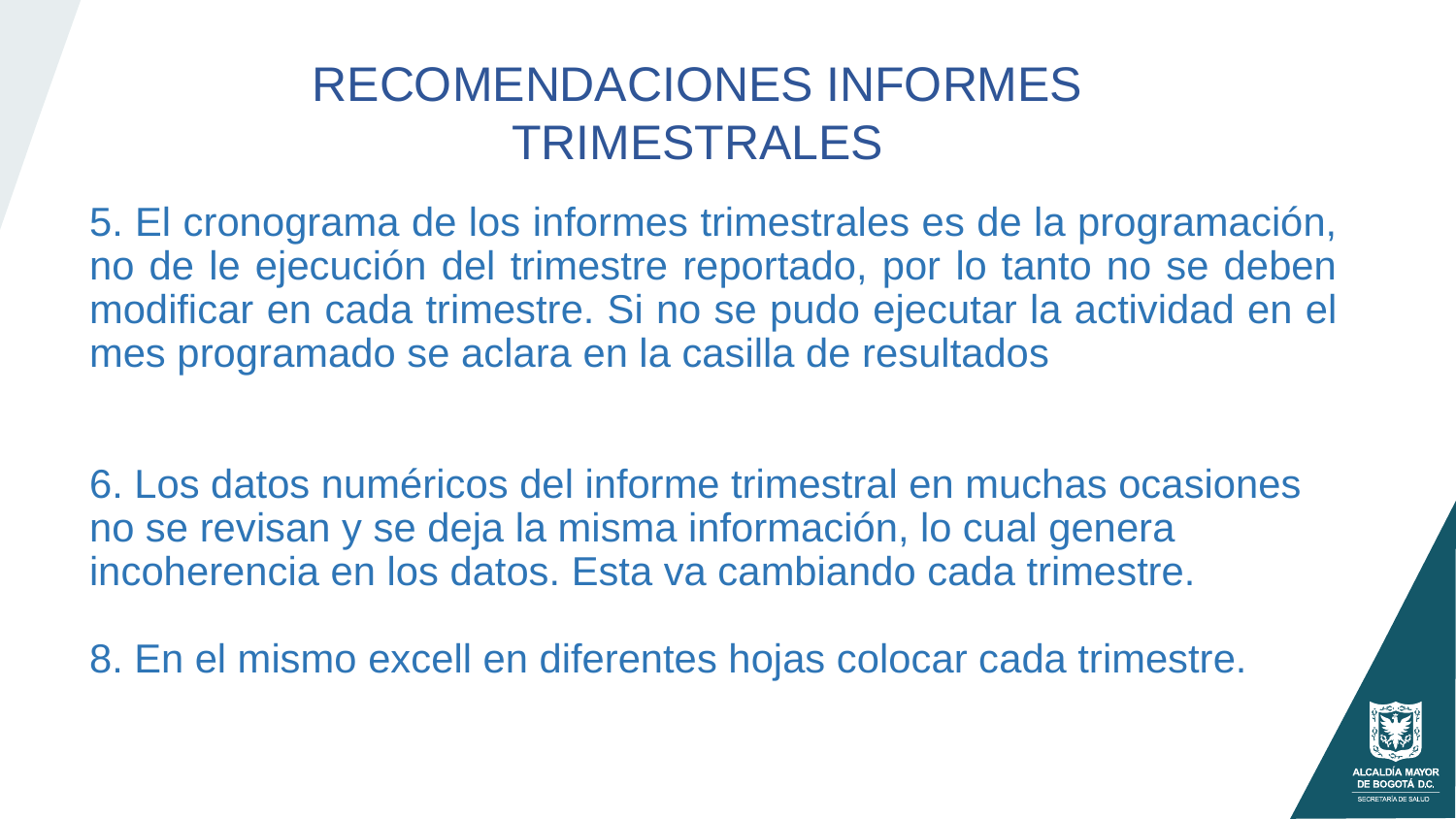

RECOMENDACIONES INFORMES TRIMESTRALES
5. El cronograma de los informes trimestrales es de la programación, no de le ejecución del trimestre reportado, por lo tanto no se deben modificar en cada trimestre. Si no se pudo ejecutar la actividad en el mes programado se aclara en la casilla de resultados

6. Los datos numéricos del informe trimestral en muchas ocasiones no se revisan y se deja la misma información, lo cual genera incoherencia en los datos. Esta va cambiando cada trimestre.

8. En el mismo excell en diferentes hojas colocar cada trimestre.